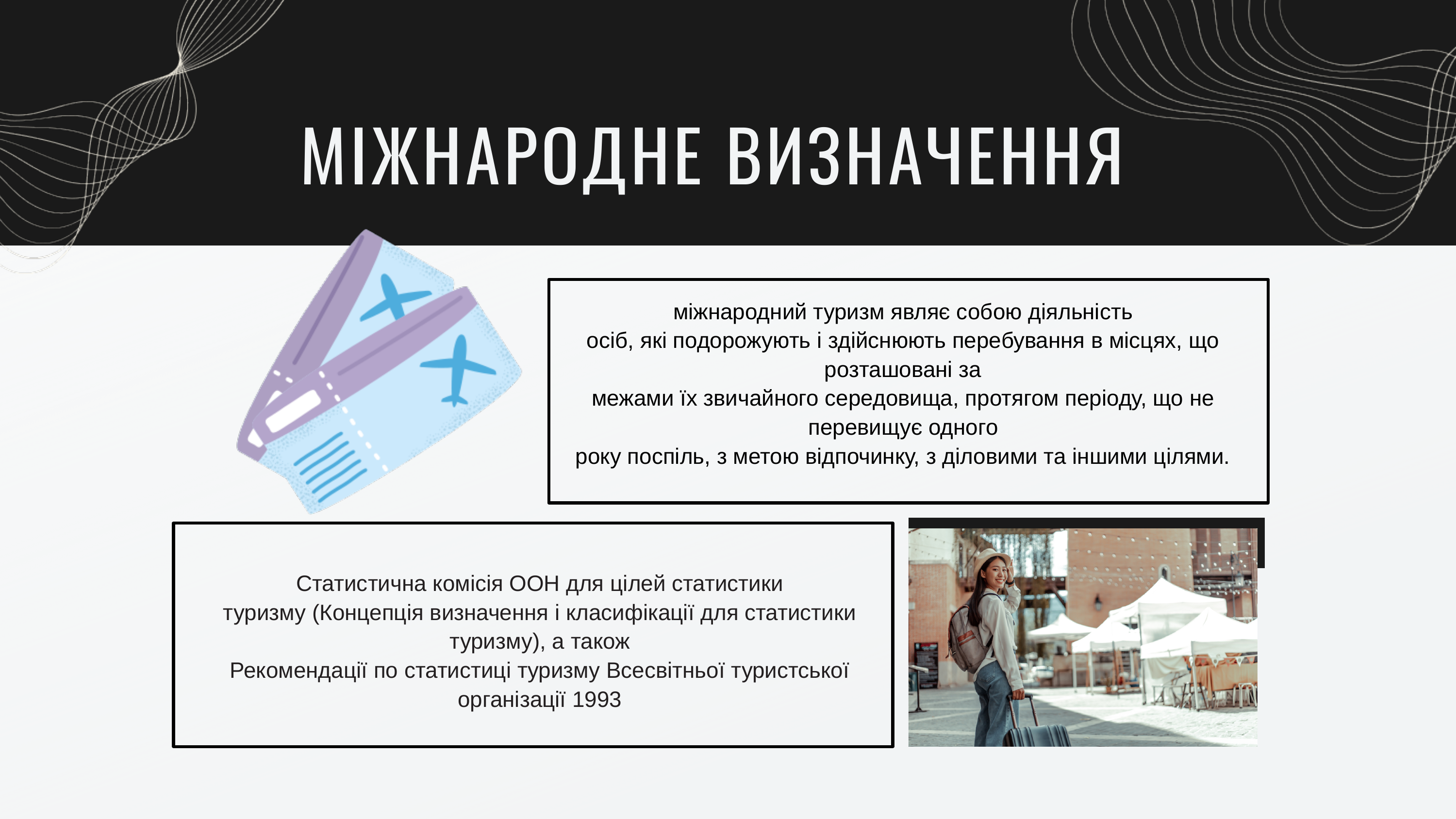

МІЖНАРОДНЕ ВИЗНАЧЕННЯ

міжнародний туризм являє собою діяльність
осіб, які подорожують і здійснюють перебування в місцях, що розташовані за
межами їх звичайного середовища, протягом періоду, що не перевищує одного
року поспіль, з метою відпочинку, з діловими та іншими цілями.

Vision

Статистична комісія ООН для цілей статистики
туризму (Концепція визначення і класифікації для статистики туризму), а також
Рекомендації по статистиці туризму Всесвітньої туристської організації 1993